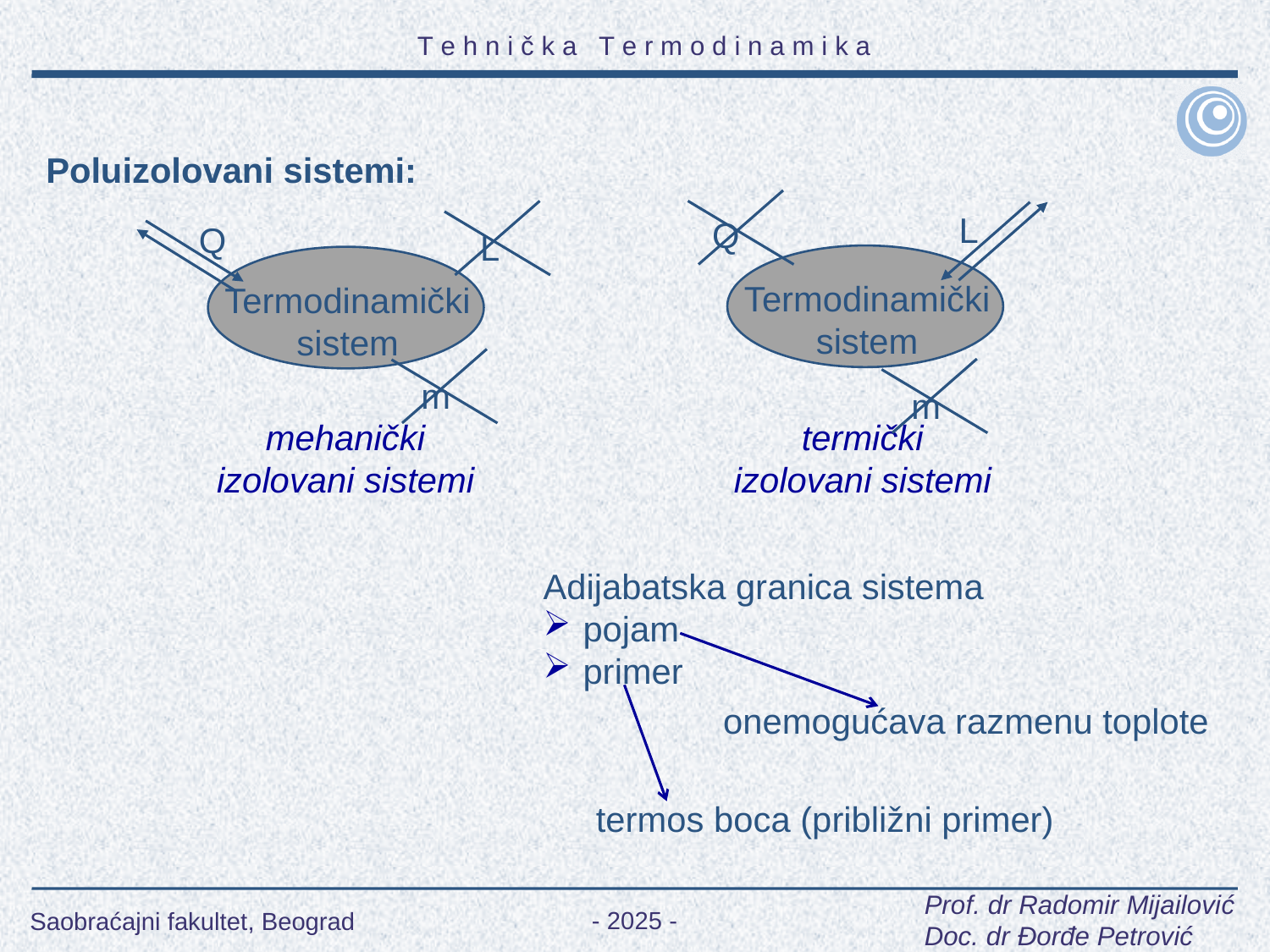

Poluizolovani sistemi:
L

Termodinamički
sistem
termički
izolovani sistemi
Q
m
Q
L

Termodinamički
sistem
m
mehanički
izolovani sistemi
Adijabatska granica sistema
 pojam
 primer
onemogućava razmenu toplote
termos boca (približni primer)